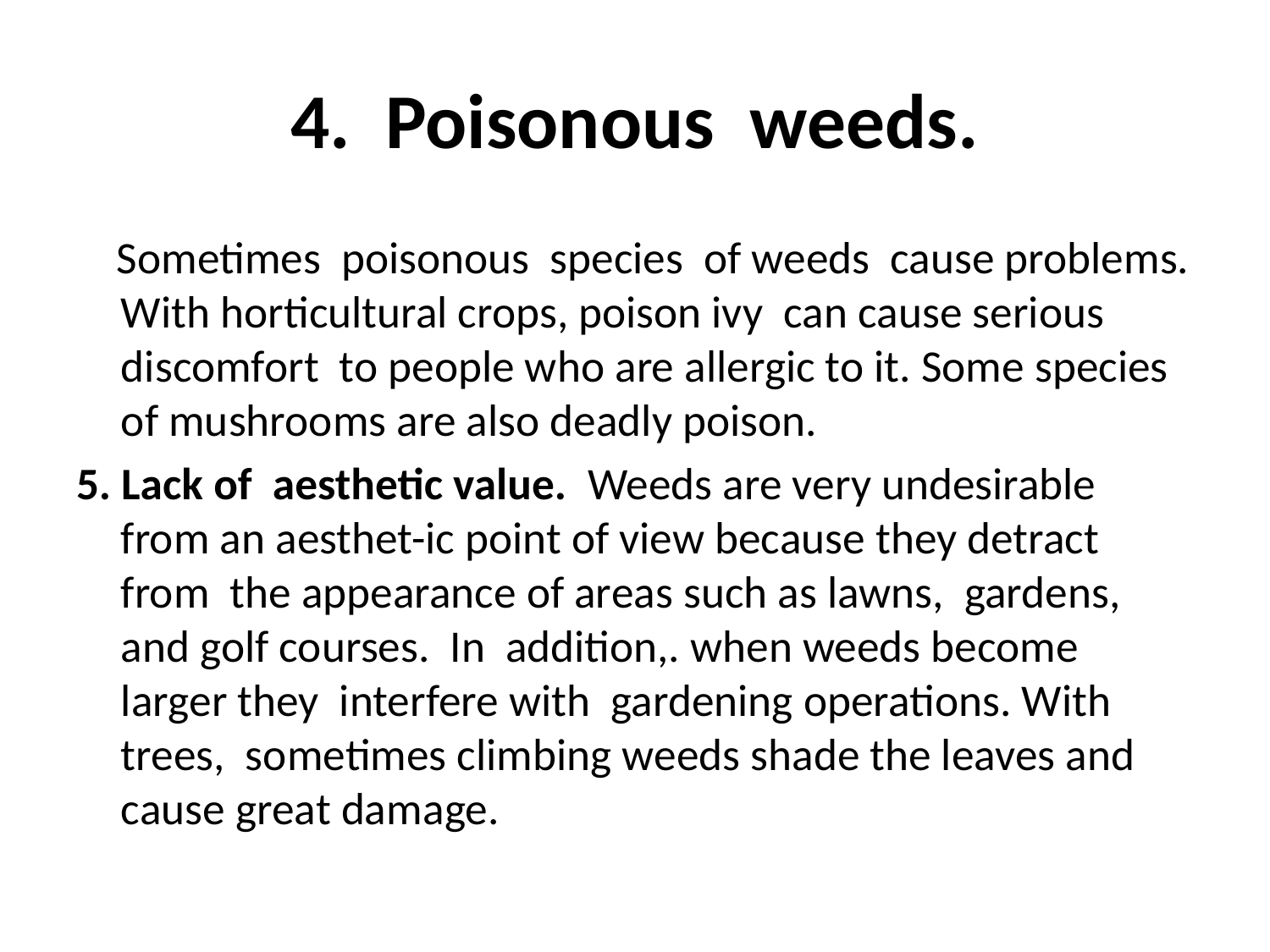

# 4.  Poisonous  weeds.
    Sometimes  poisonous  species  of weeds  cause problems. With horticultural crops, poison ivy  can cause serious discomfort  to people who are allergic to it. Some species of mushrooms are also deadly poison.
5. Lack of  aesthetic value.  Weeds are very undesirable from an aesthet-ic point of view because they detract from  the appearance of areas such as lawns,  gardens,  and golf courses.  In  addition,. when weeds become  larger they  interfere with  gardening operations. With  trees,  sometimes climbing weeds shade the leaves and cause great damage.